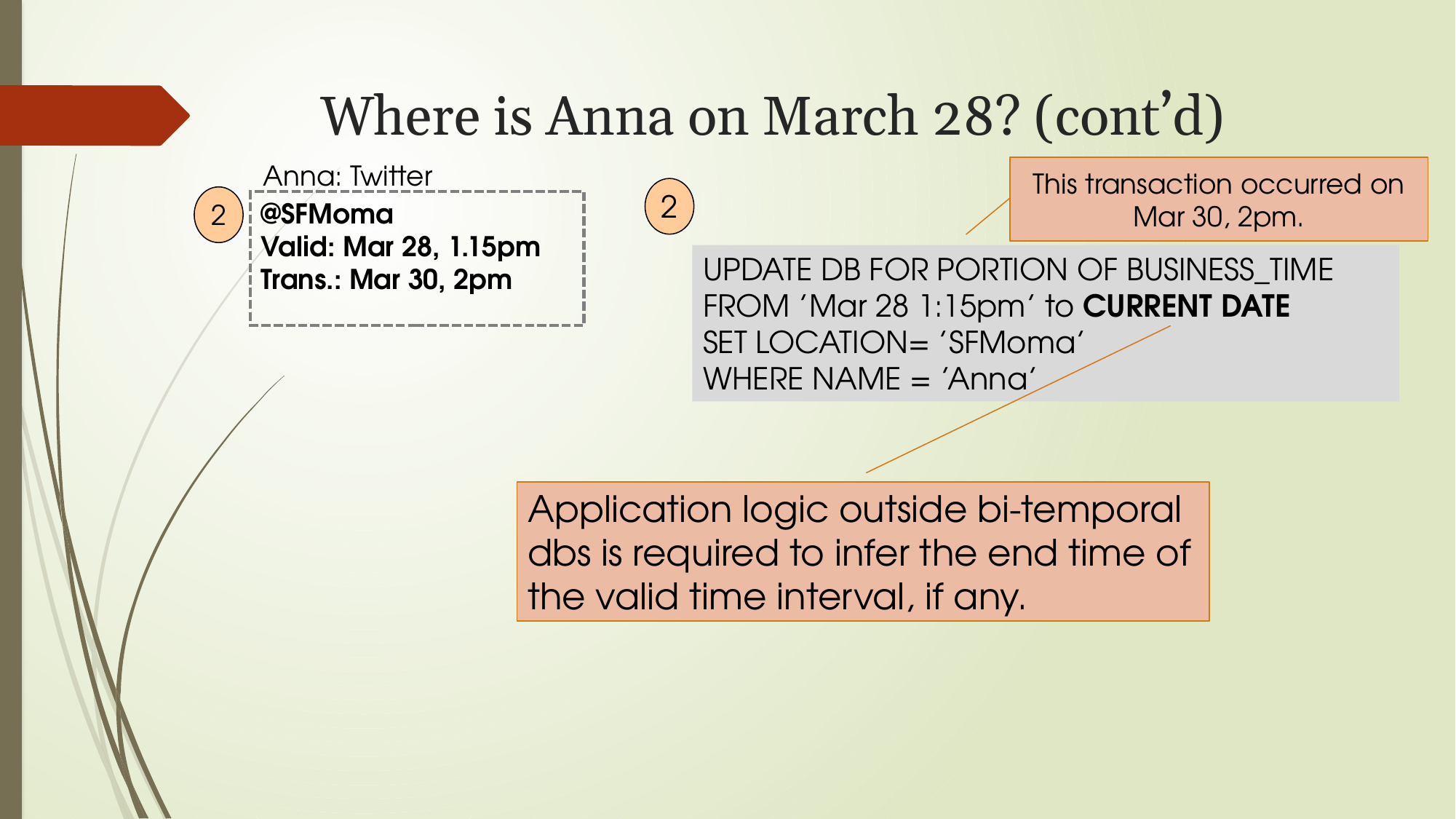

# Where is Anna on March 28? (cont’d)
Anna: Twitter
This transaction occurred on Mar 30, 2pm.
2
2
@SFMoma
Valid: Mar 28, 1.15pm
Trans.: Mar 30, 2pm
UPDATE DB FOR PORTION OF BUSINESS_TIME
FROM ’Mar 28 1:15pm’ to CURRENT DATE
SET LOCATION= ’SFMoma’
WHERE NAME = ’Anna’
Application logic outside bi-temporal dbs is required to infer the end time of the valid time interval, if any.